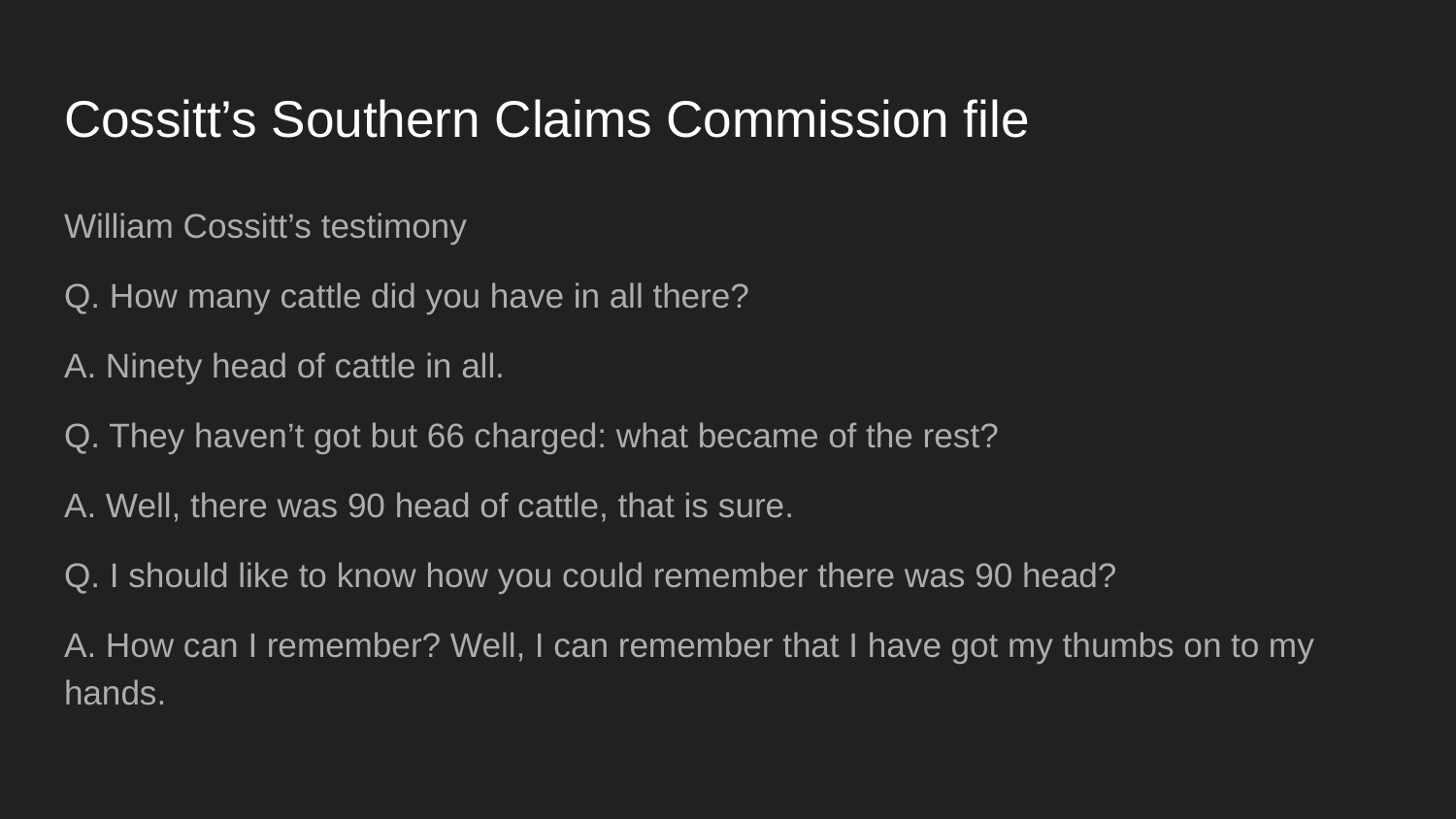

# Cossitt’s Southern Claims Commission file
William Cossitt’s testimony
Q. How many cattle did you have in all there?
A. Ninety head of cattle in all.
Q. They haven’t got but 66 charged: what became of the rest?
A. Well, there was 90 head of cattle, that is sure.
Q. I should like to know how you could remember there was 90 head?
A. How can I remember? Well, I can remember that I have got my thumbs on to my hands.